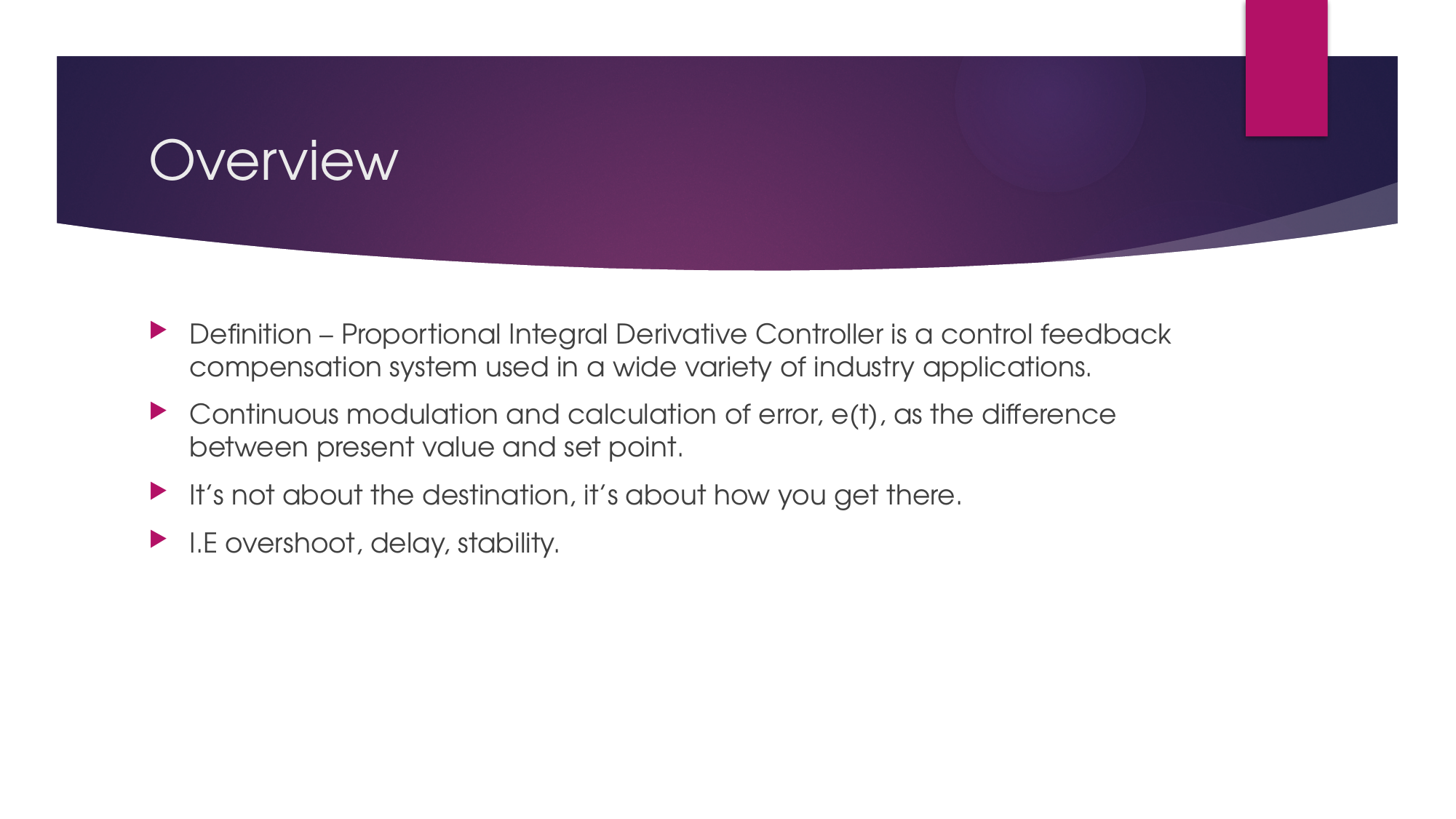

# Overview
Definition – Proportional Integral Derivative Controller is a control feedback compensation system used in a wide variety of industry applications.
Continuous modulation and calculation of error, e(t), as the difference between present value and set point.
It’s not about the destination, it’s about how you get there.
I.E overshoot, delay, stability.